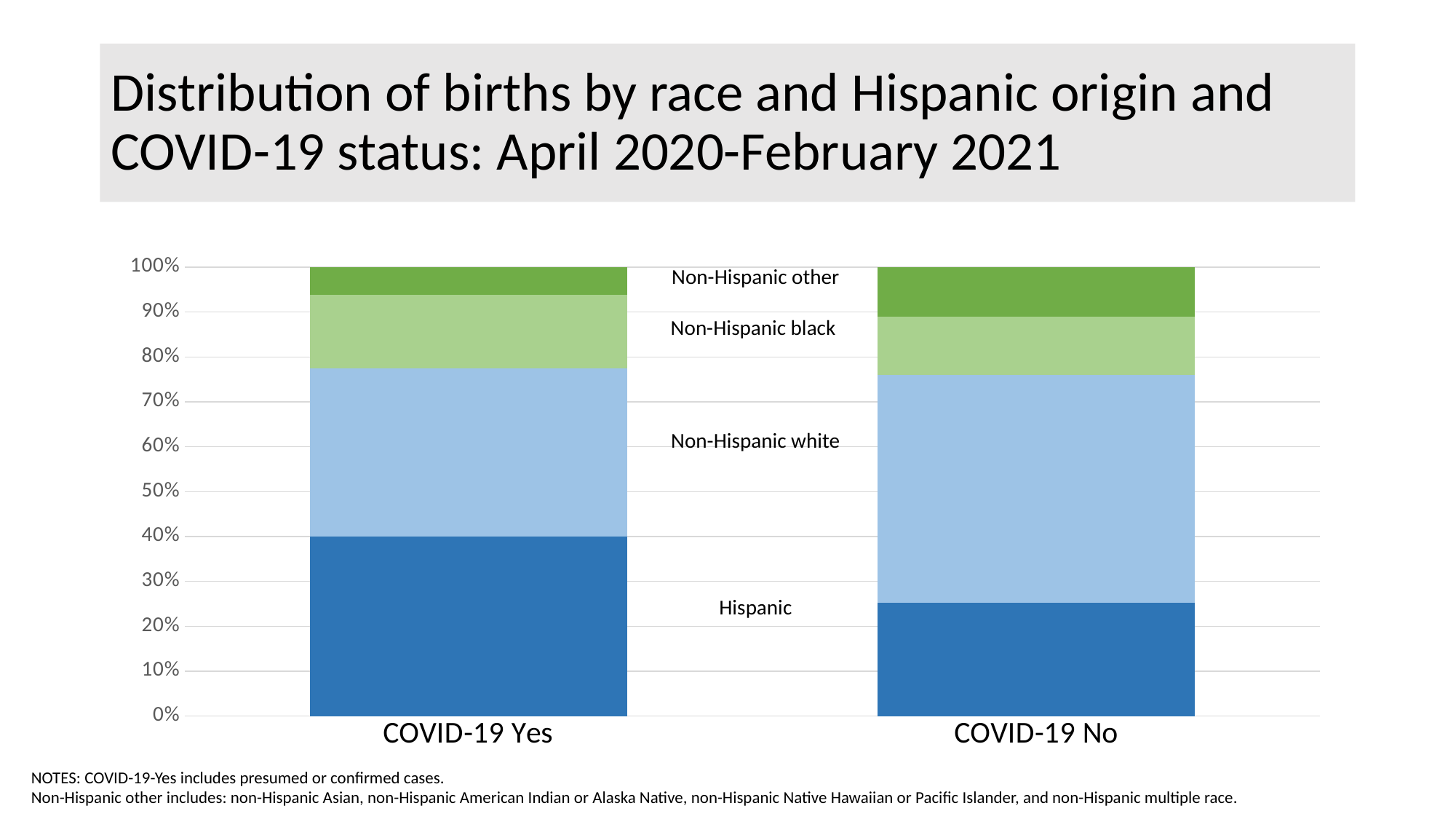

# Distribution of births by race and Hispanic origin and COVID-19 status: April 2020-February 2021

### Chart

| Category | Hispanic | Non-Hispanic white | Non-Hispanic black | Non-Hispanic other |
|---|---|---|---|---|
| COVID-19 Yes | 40.0 | 37.3 | 16.4 | 6.2 |
| COVID-19 No | 25.2 | 50.8 | 12.9 | 11.1 |
Non-Hispanic other

Non-Hispanic black

Non-Hispanic white

Hispanic
NOTES: COVID-19-Yes includes presumed or confirmed cases.
Non-Hispanic other includes: non-Hispanic Asian, non-Hispanic American Indian or Alaska Native, non-Hispanic Native Hawaiian or Pacific Islander, and non-Hispanic multiple race.